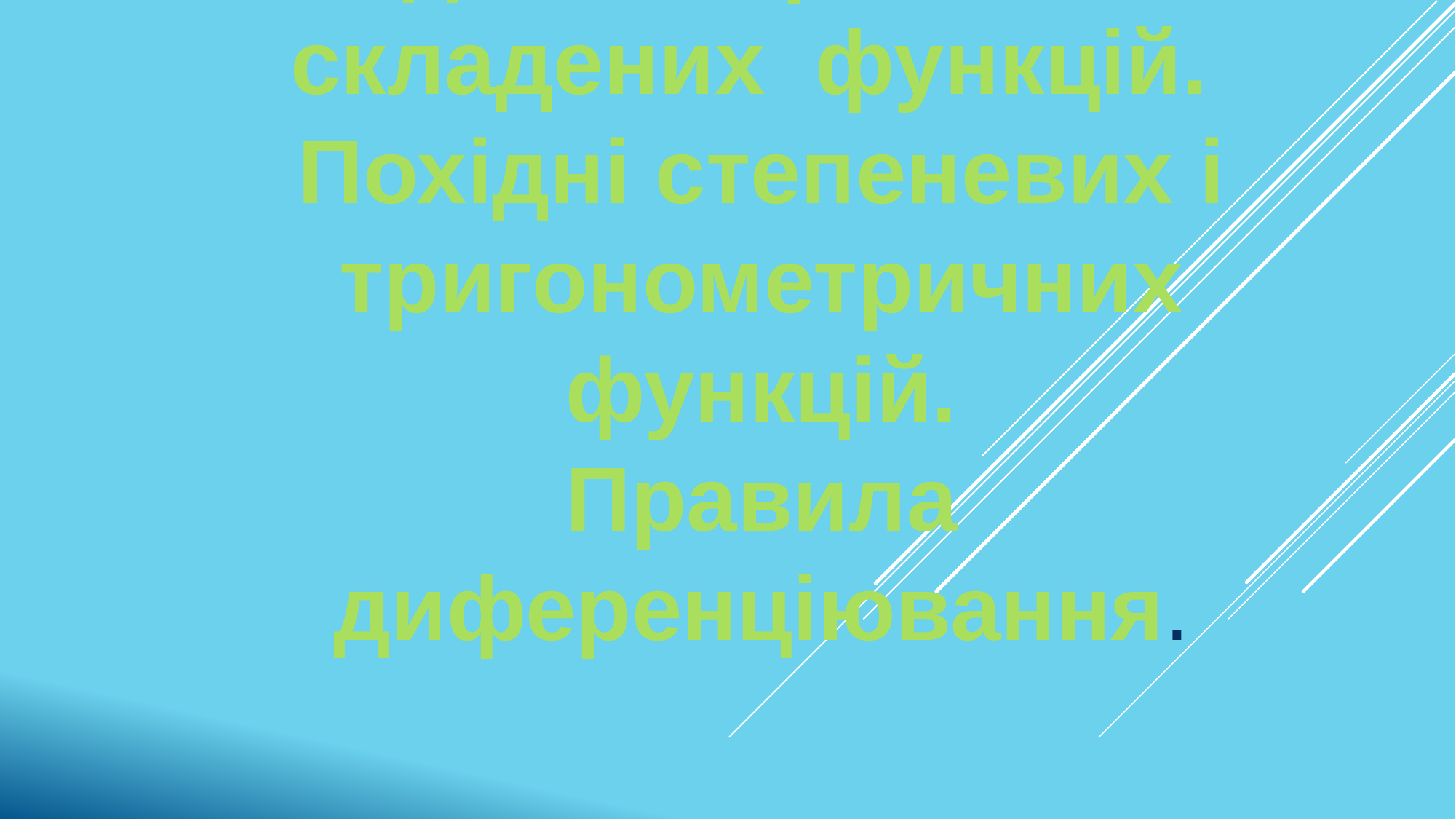

# Похідні найпростіших та складених  функцій. Похідні степеневих і тригонометричних функцій. Правила диференціювання.